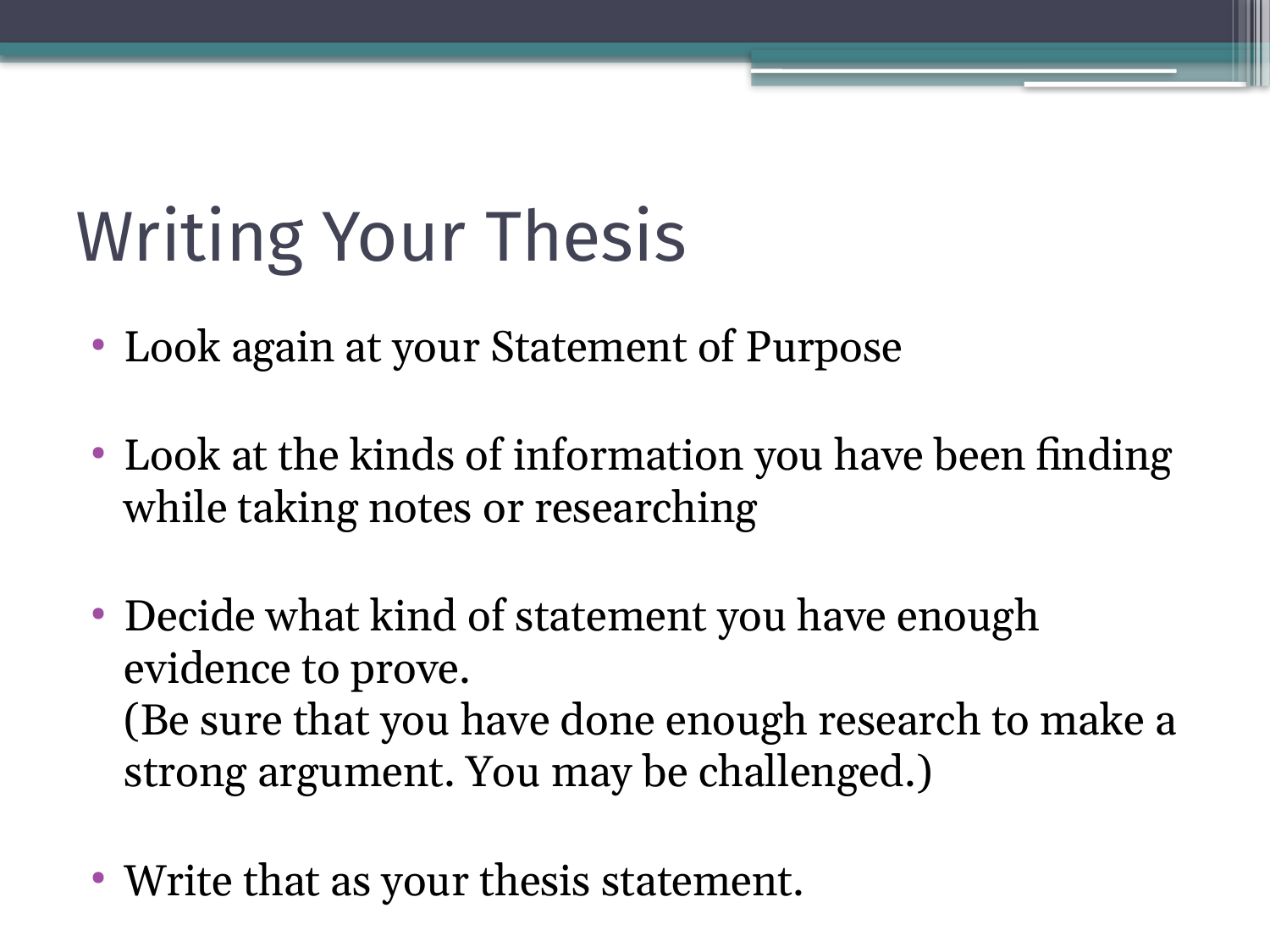

# Writing Your Thesis
Look again at your Statement of Purpose
Look at the kinds of information you have been finding while taking notes or researching
Decide what kind of statement you have enough evidence to prove.
(Be sure that you have done enough research to make a strong argument. You may be challenged.)
Write that as your thesis statement.